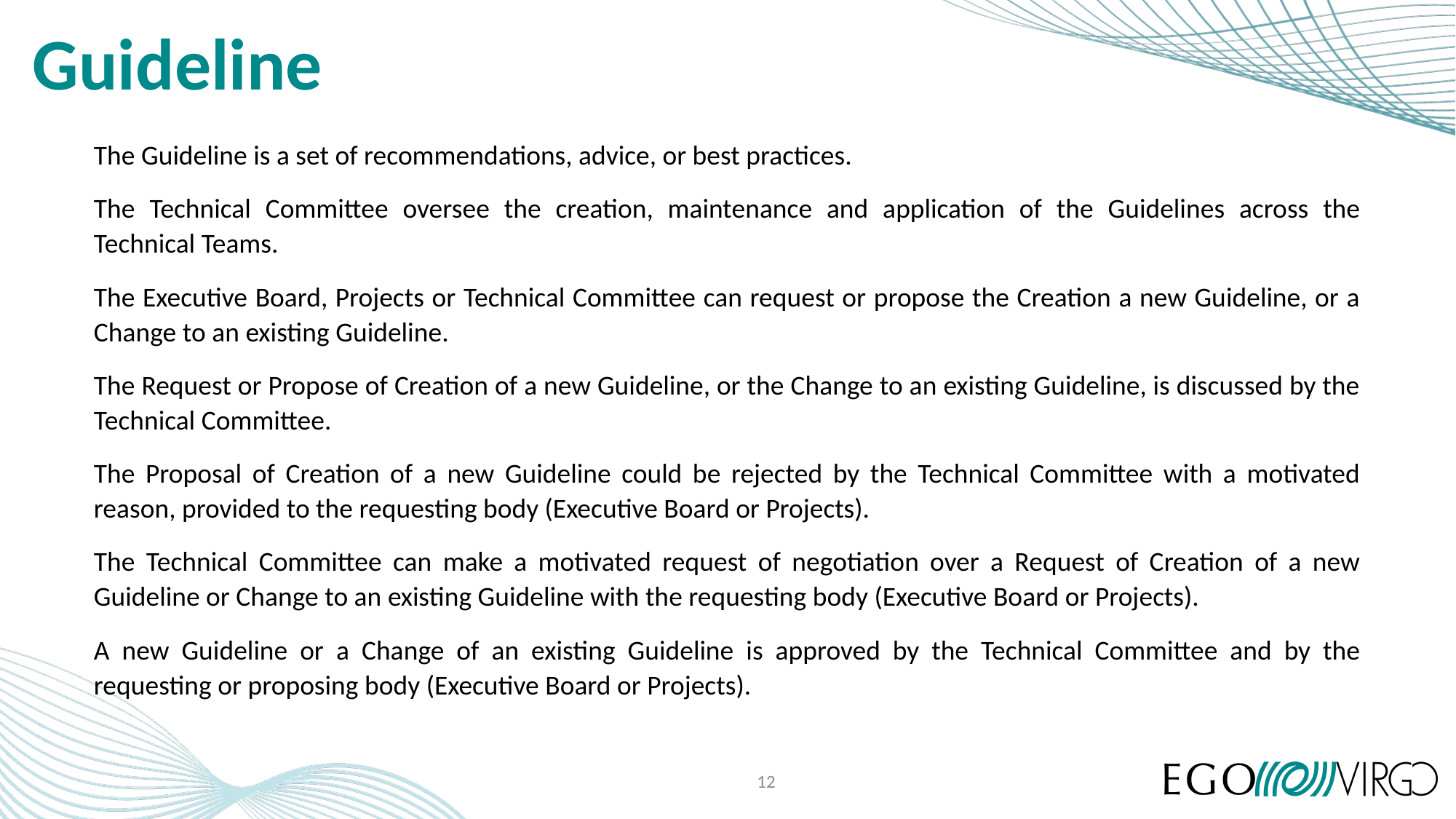

# Guideline
The Guideline is a set of recommendations, advice, or best practices.
The Technical Committee oversee the creation, maintenance and application of the Guidelines across the Technical Teams.
The Executive Board, Projects or Technical Committee can request or propose the Creation a new Guideline, or a Change to an existing Guideline.
The Request or Propose of Creation of a new Guideline, or the Change to an existing Guideline, is discussed by the Technical Committee.
The Proposal of Creation of a new Guideline could be rejected by the Technical Committee with a motivated reason, provided to the requesting body (Executive Board or Projects).
The Technical Committee can make a motivated request of negotiation over a Request of Creation of a new Guideline or Change to an existing Guideline with the requesting body (Executive Board or Projects).
A new Guideline or a Change of an existing Guideline is approved by the Technical Committee and by the requesting or proposing body (Executive Board or Projects).
12